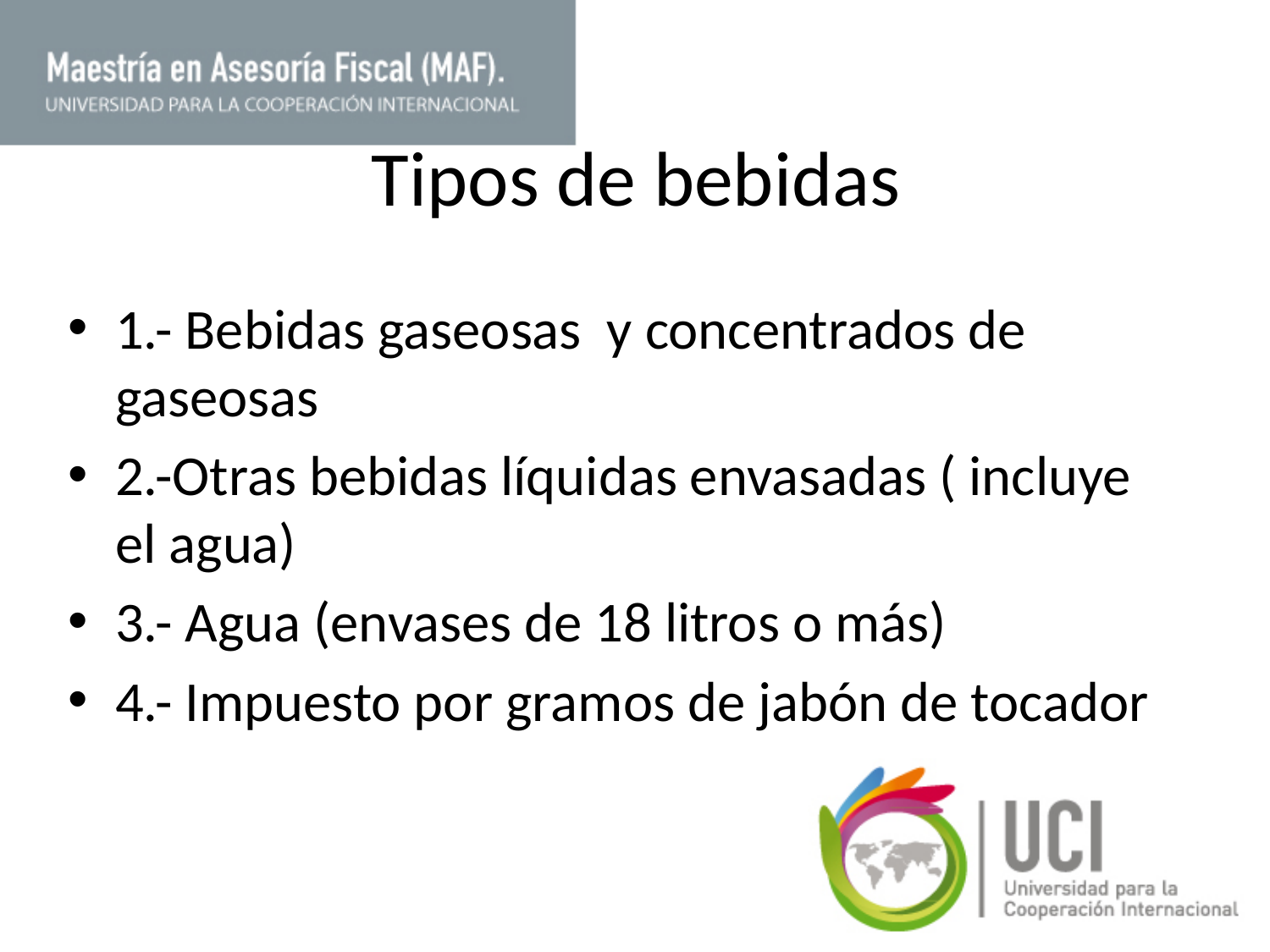

# Tipos de bebidas
1.- Bebidas gaseosas  y concentrados de gaseosas
2.-Otras bebidas líquidas envasadas ( incluye el agua)
3.- Agua (envases de 18 litros o más)
4.- Impuesto por gramos de jabón de tocador